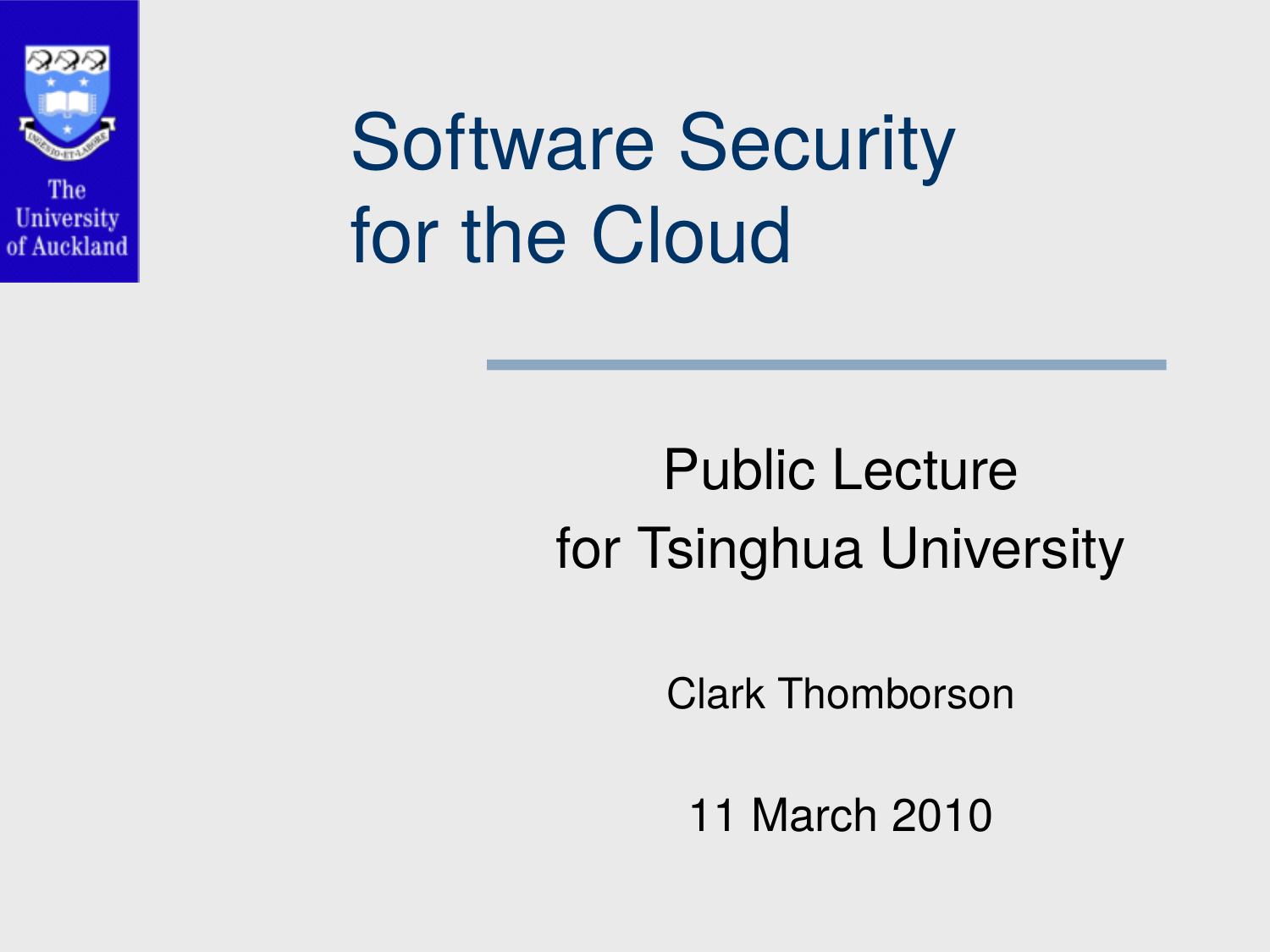

# Software Security for the Cloud

Public Lecture
for Tsinghua University

Clark Thomborson

11 March 2010